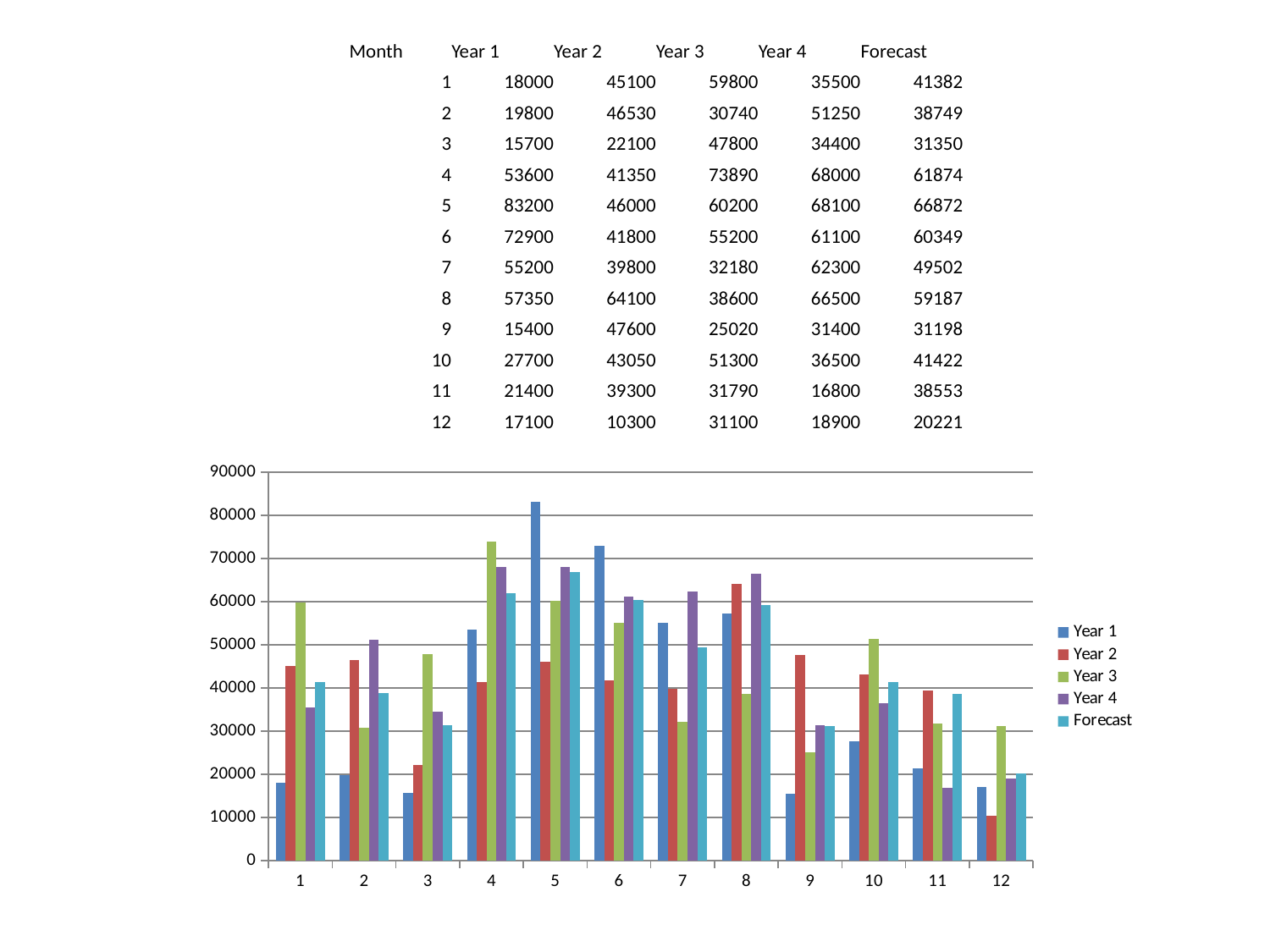

| Month | Year 1 | Year 2 | Year 3 | Year 4 | Forecast |
| --- | --- | --- | --- | --- | --- |
| 1 | 18000 | 45100 | 59800 | 35500 | 41382 |
| 2 | 19800 | 46530 | 30740 | 51250 | 38749 |
| 3 | 15700 | 22100 | 47800 | 34400 | 31350 |
| 4 | 53600 | 41350 | 73890 | 68000 | 61874 |
| 5 | 83200 | 46000 | 60200 | 68100 | 66872 |
| 6 | 72900 | 41800 | 55200 | 61100 | 60349 |
| 7 | 55200 | 39800 | 32180 | 62300 | 49502 |
| 8 | 57350 | 64100 | 38600 | 66500 | 59187 |
| 9 | 15400 | 47600 | 25020 | 31400 | 31198 |
| 10 | 27700 | 43050 | 51300 | 36500 | 41422 |
| 11 | 21400 | 39300 | 31790 | 16800 | 38553 |
| 12 | 17100 | 10300 | 31100 | 18900 | 20221 |

### Chart

| Category | Year 1 | Year 2 | Year 3 | Year 4 | Forecast |
|---|---|---|---|---|---|